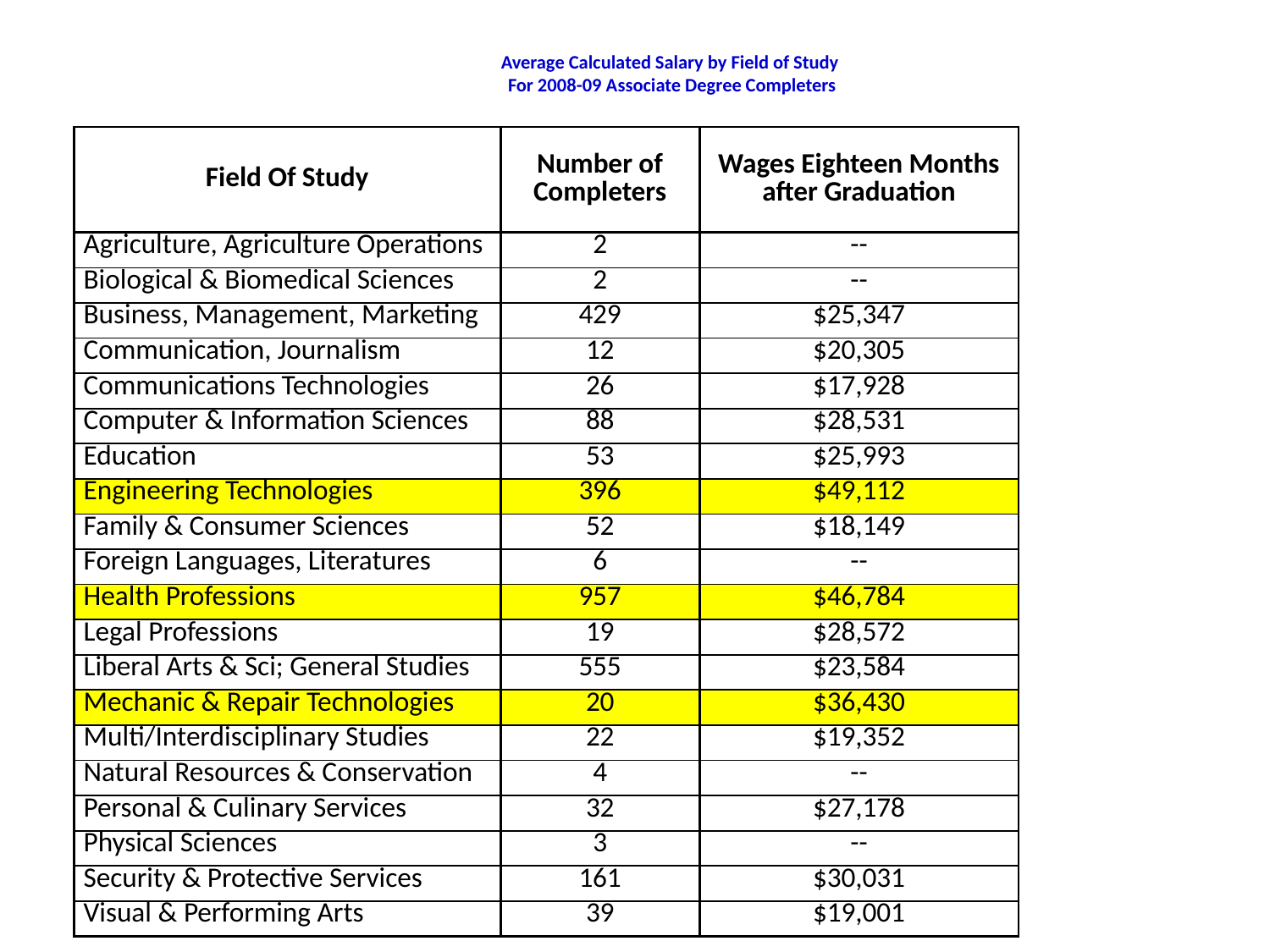

# Average Calculated Salary by Field of Study For 2008-09 Associate Degree Completers
| Field Of Study | Number of Completers | Wages Eighteen Months after Graduation |
| --- | --- | --- |
| Agriculture, Agriculture Operations | 2 | -- |
| Biological & Biomedical Sciences | 2 | -- |
| Business, Management, Marketing | 429 | $25,347 |
| Communication, Journalism | 12 | $20,305 |
| Communications Technologies | 26 | $17,928 |
| Computer & Information Sciences | 88 | $28,531 |
| Education | 53 | $25,993 |
| Engineering Technologies | 396 | $49,112 |
| Family & Consumer Sciences | 52 | $18,149 |
| Foreign Languages, Literatures | 6 | -- |
| Health Professions | 957 | $46,784 |
| Legal Professions | 19 | $28,572 |
| Liberal Arts & Sci; General Studies | 555 | $23,584 |
| Mechanic & Repair Technologies | 20 | $36,430 |
| Multi/Interdisciplinary Studies | 22 | $19,352 |
| Natural Resources & Conservation | 4 | -- |
| Personal & Culinary Services | 32 | $27,178 |
| Physical Sciences | 3 | -- |
| Security & Protective Services | 161 | $30,031 |
| Visual & Performing Arts | 39 | $19,001 |